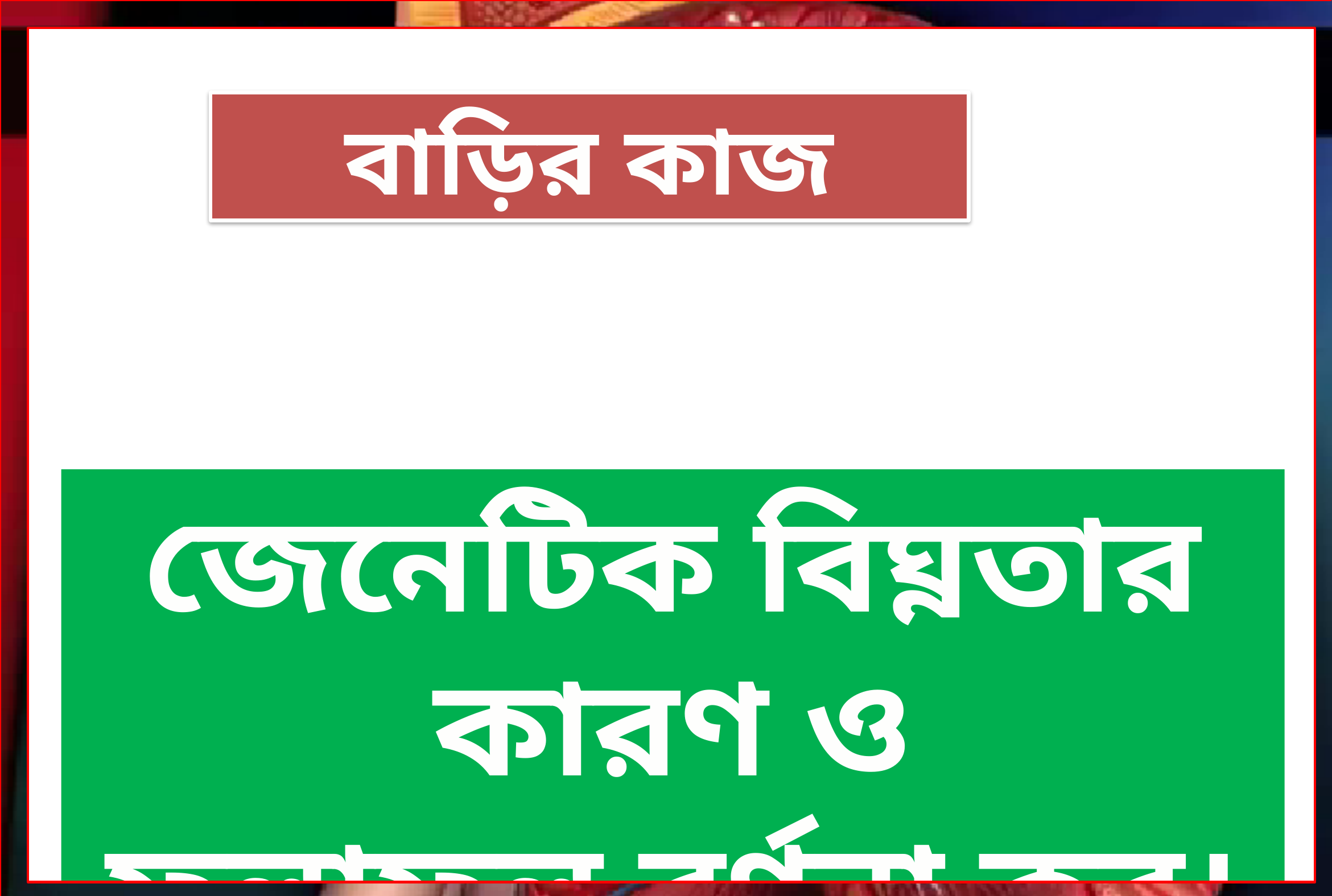

বাড়ির কাজ
জেনেটিক বিঘ্নতার কারণ ও
ফলাফল বর্ণনা কর।